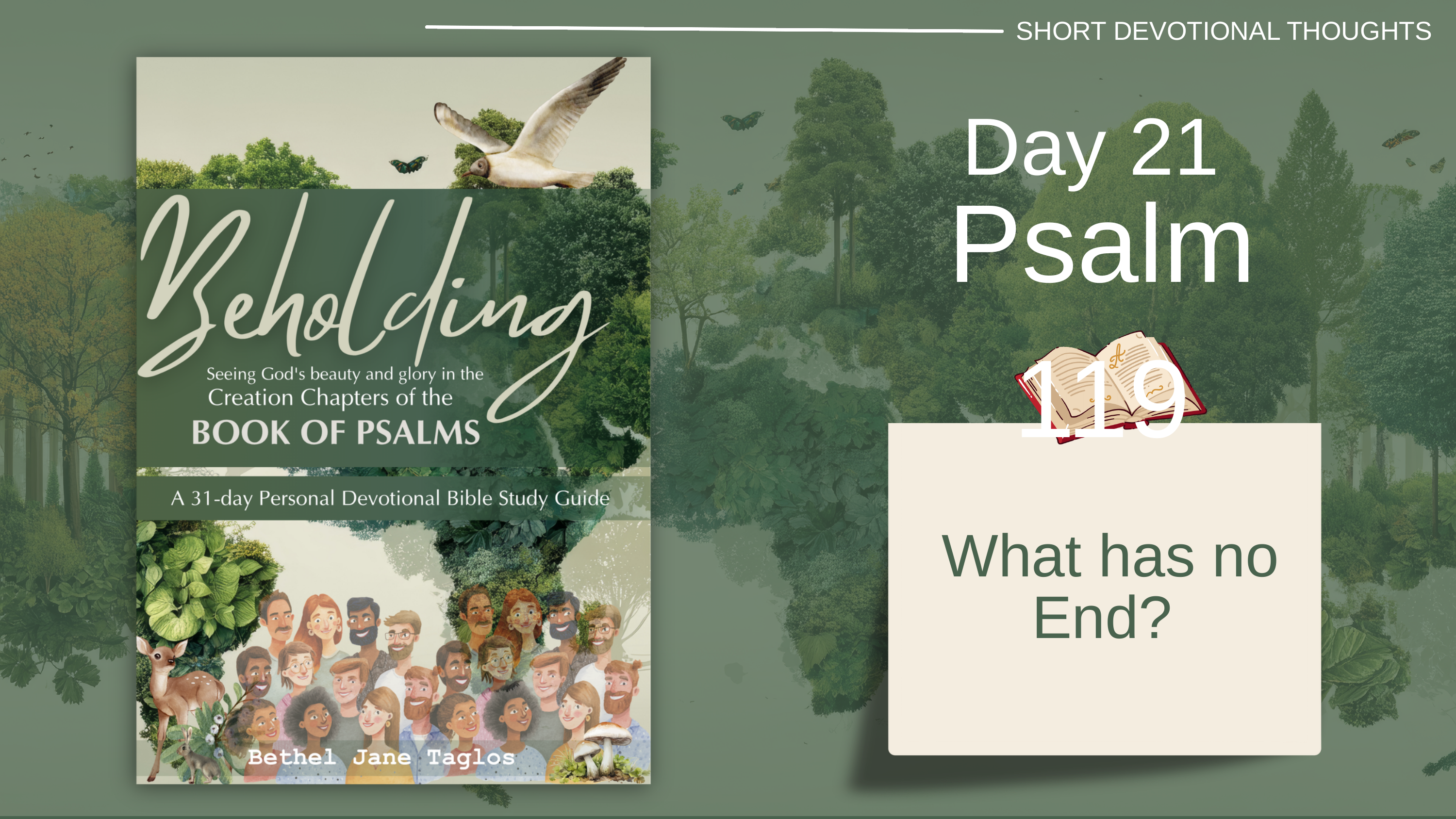

SHORT DEVOTIONAL THOUGHTS

Day 21
Psalm 119

 What has no End?